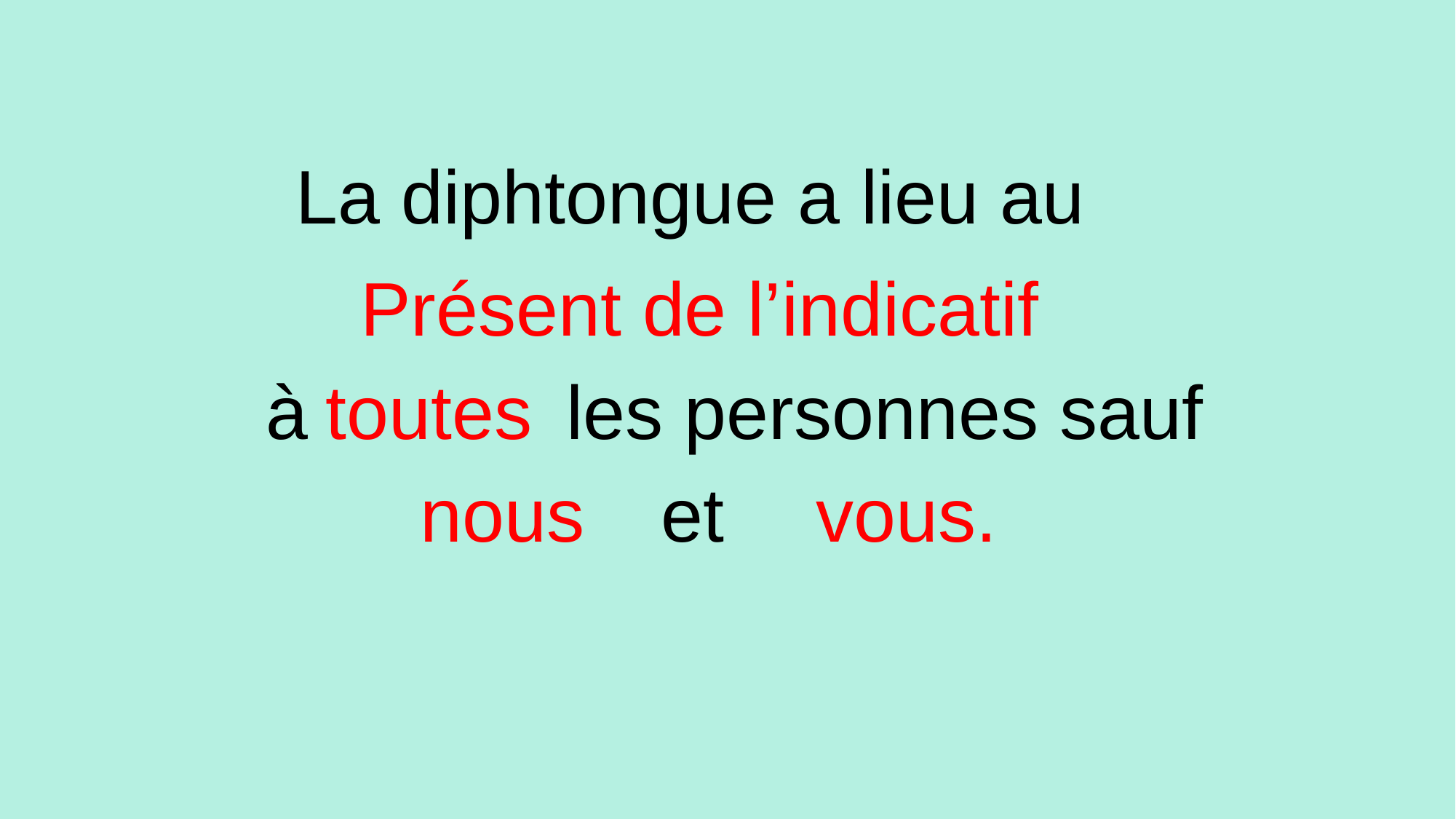

# La diphtongue a lieu au
Présent de l’indicatif
à
toutes
les personnes sauf
nous
et
vous.